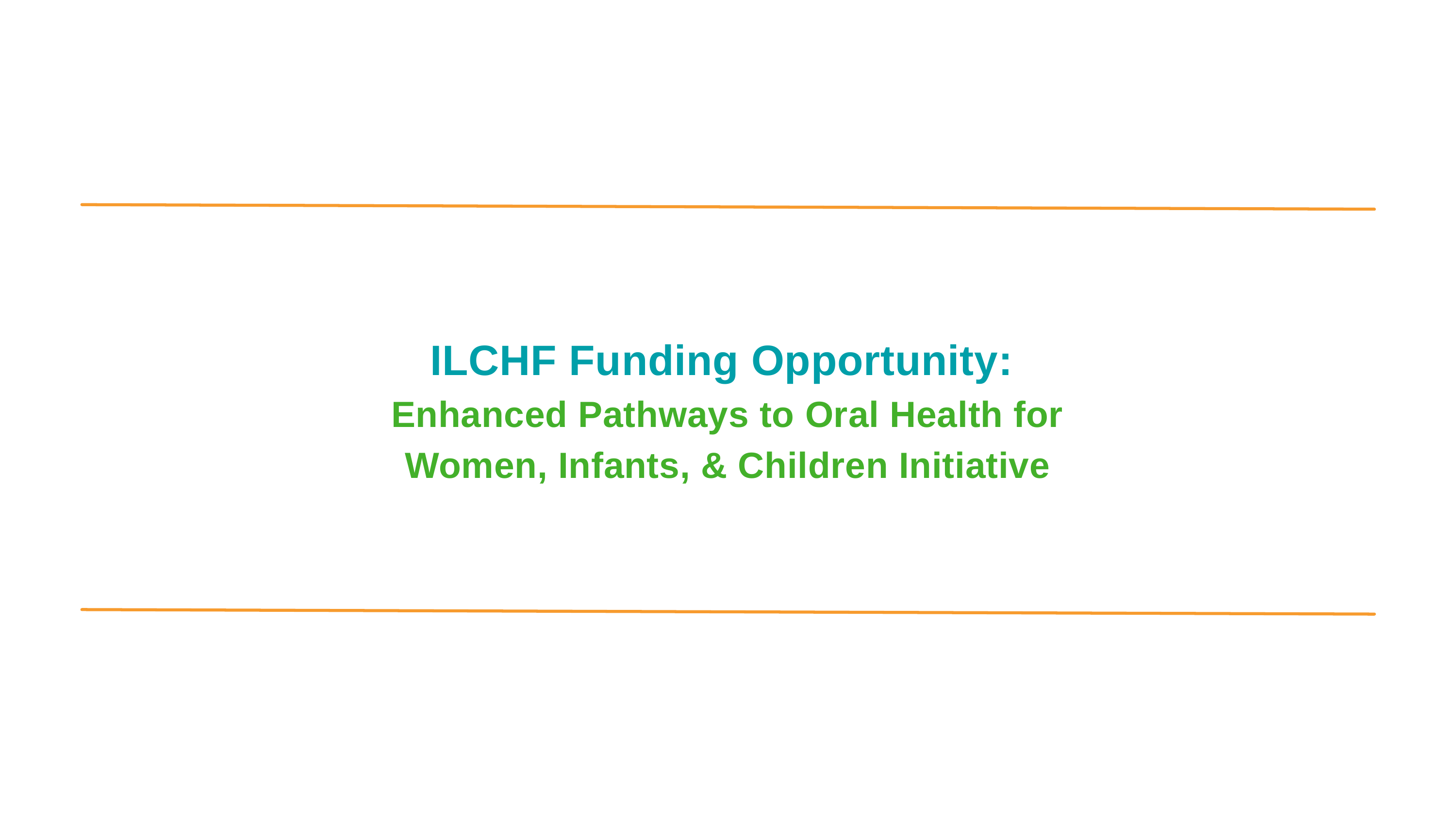

ILCHF Funding Opportunity:
Enhanced Pathways to Oral Health for Women, Infants, & Children Initiative